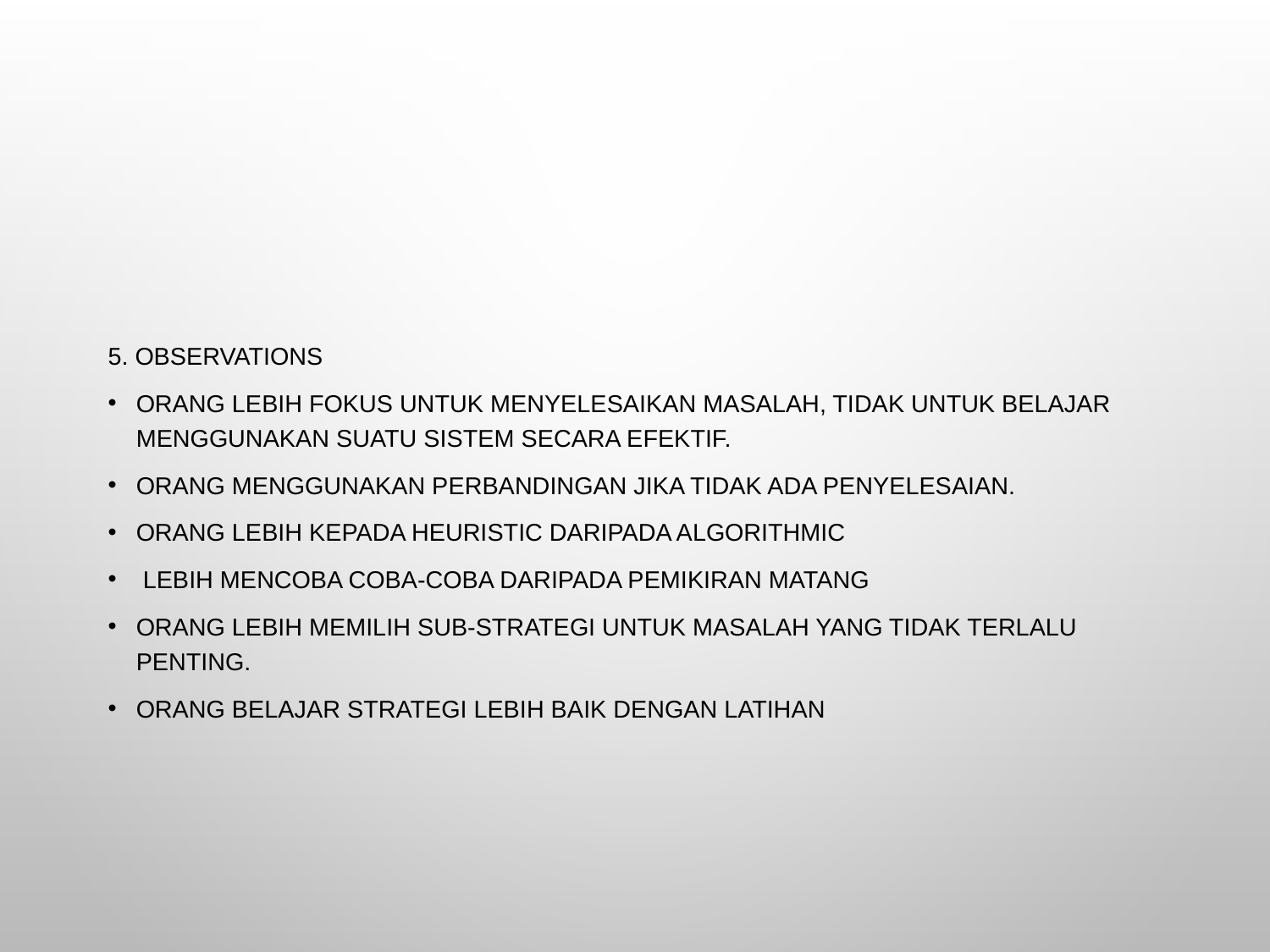

5. Observations
Orang lebih fokus untuk menyelesaikan masalah, tidak untuk belajar menggunakan suatu sistem secara efektif.
Orang menggunakan perbandingan jika tidak ada penyelesaian.
Orang lebih kepada heuristic daripada algorithmic
 Lebih mencoba coba-coba daripada pemikiran matang
Orang lebih memilih sub-strategi untuk masalah yang tidak terlalu penting.
Orang belajar strategi lebih baik dengan latihan